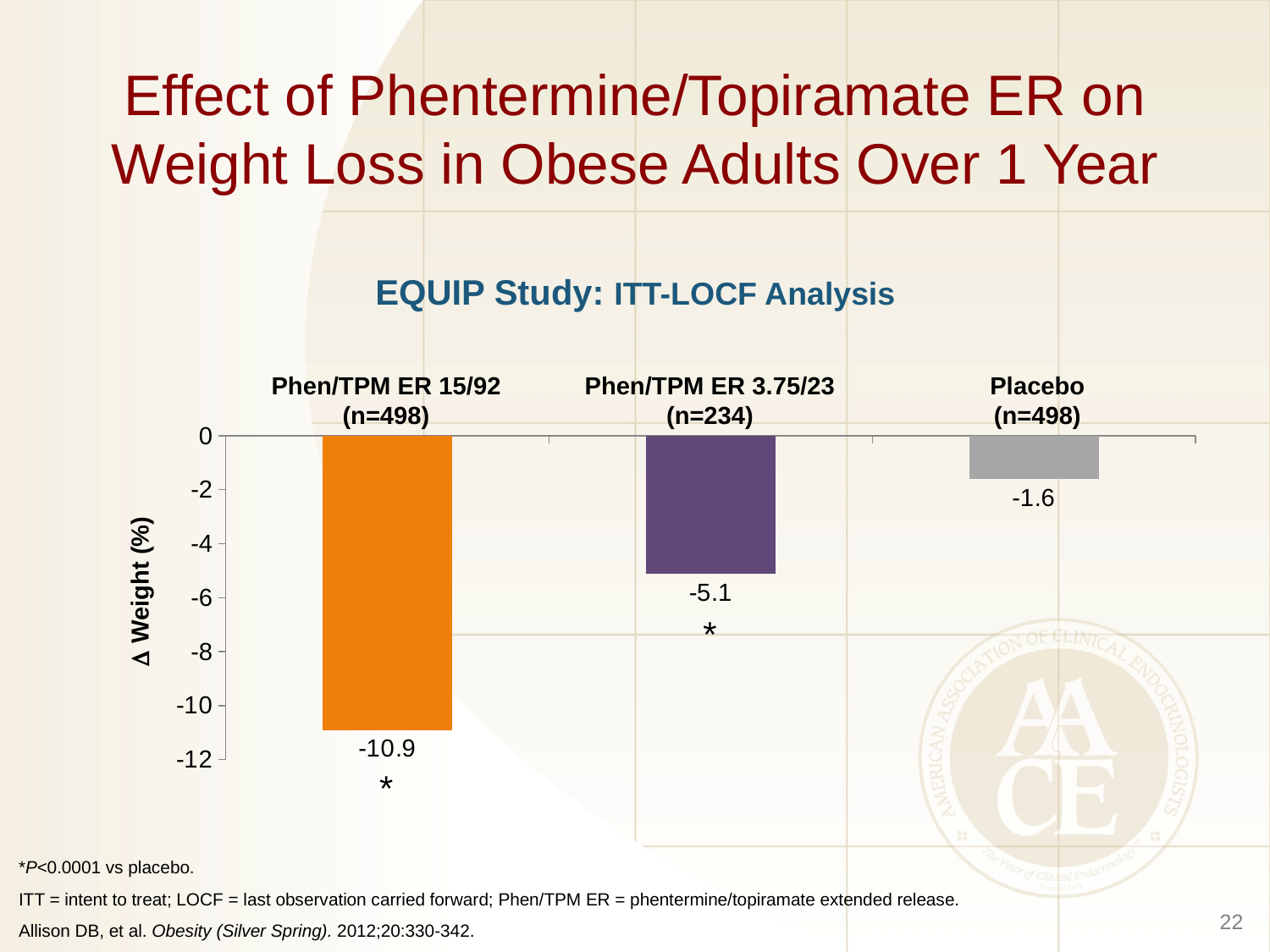

# Effect of Phentermine/Topiramate ER on Weight Loss in Obese Adults Over 1 Year
EQUIP Study: ITT-LOCF Analysis
Phen/TPM ER 15/92
(n=498)
Phen/TPM ER 3.75/23
(n=234)
Placebo
(n=498)

### Chart

| Category |  |
|---|---|
| Phen/TPM ER 15/92 (n=498) | -10.9 |
| Phen/TPM ER (n=234) | -5.1 |
| Placebo (n=498) | -1.6 |
Δ Weight (%)
*
*
*P<0.0001 vs placebo.
ITT = intent to treat; LOCF = last observation carried forward; Phen/TPM ER = phentermine/topiramate extended release.
Allison DB, et al. Obesity (Silver Spring). 2012;20:330-342.
22